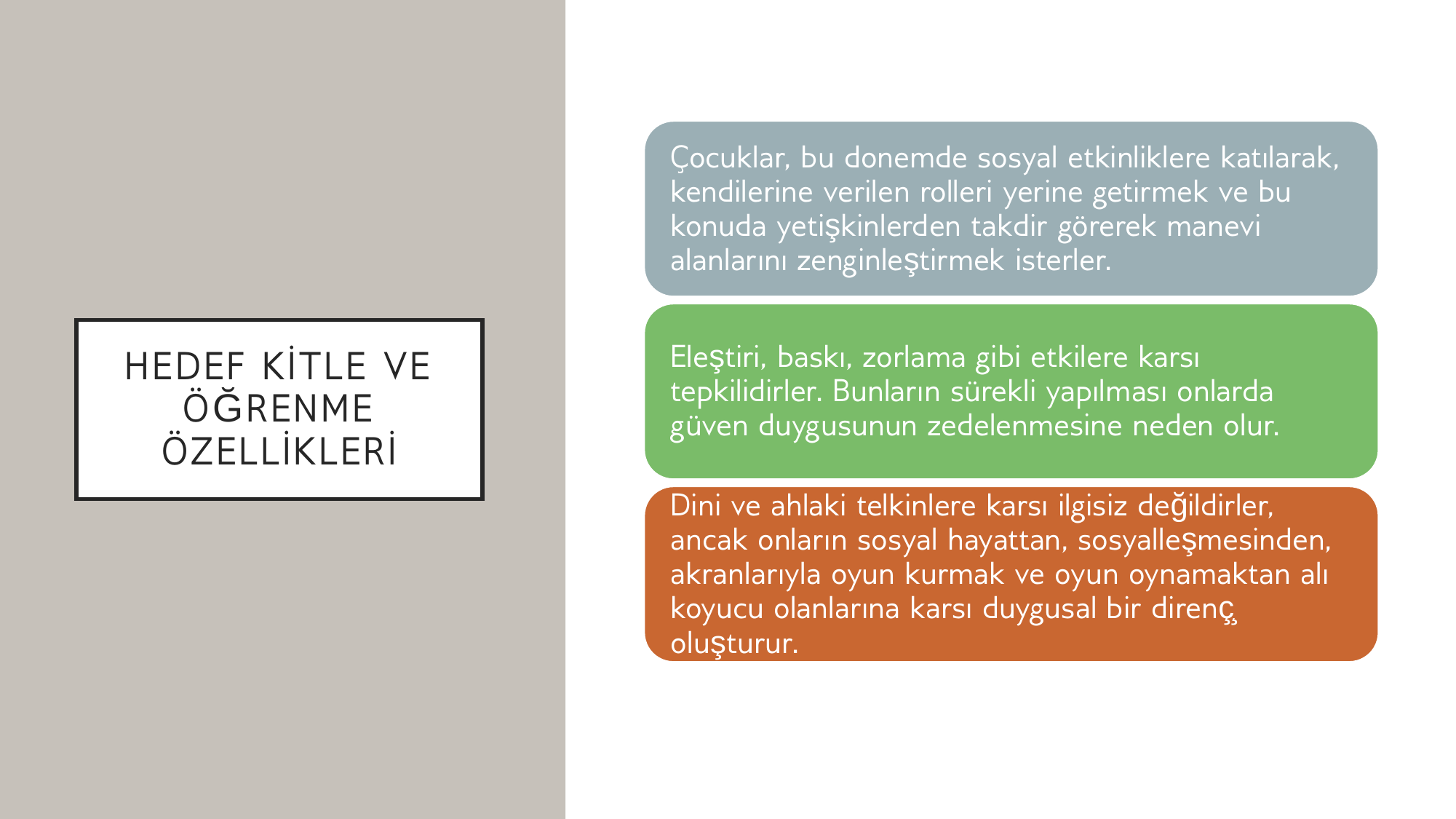

Çocuklar, bu donemde sosyal etkinliklere katılarak, kendilerine verilen rolleri yerine getirmek ve bu konuda yetişkinlerden takdir görerek manevi alanlarını zenginleştirmek isterler.
Eleştiri, baskı, zorlama gibi etkilere karsı tepkilidirler. Bunların sürekli yapılması onlarda güven duygusunun zedelenmesine neden olur.
Dini ve ahlaki telkinlere karsı ilgisiz değildirler, ancak onların sosyal hayattan, sosyalleşmesinden, akranlarıyla oyun kurmak ve oyun oynamaktan alı koyucu olanlarına karsı duygusal bir direnç̧ oluşturur.
# Hedef kitle ve öğrenme özellikleri